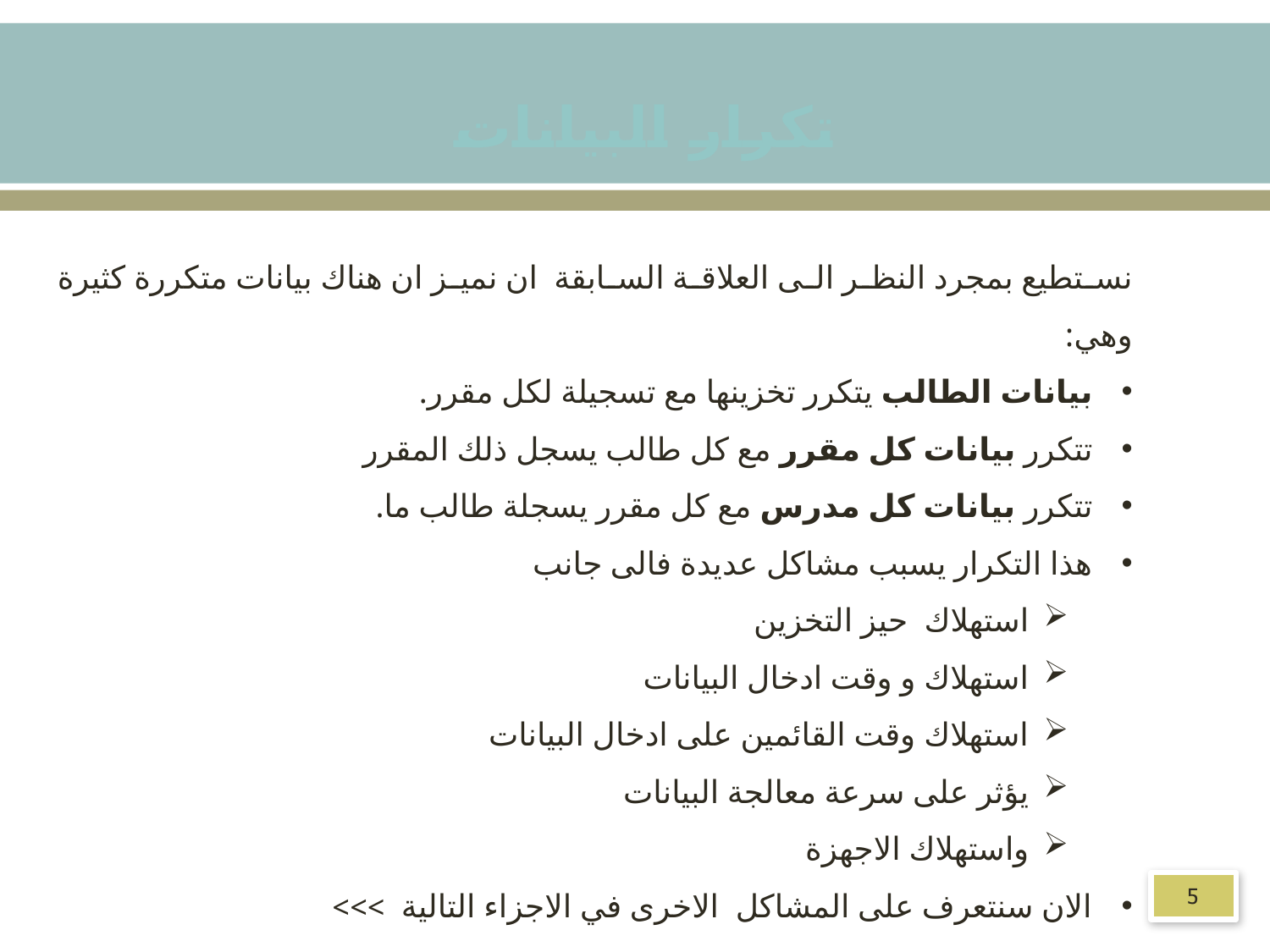

تكرار البيانات
نستطيع بمجرد النظر الى العلاقة السابقة  ان نميز ان هناك بيانات متكررة كثيرة وهي:
بيانات الطالب يتكرر تخزينها مع تسجيلة لكل مقرر.
تتكرر بيانات كل مقرر مع كل طالب يسجل ذلك المقرر
تتكرر بيانات كل مدرس مع كل مقرر يسجلة طالب ما.
هذا التكرار يسبب مشاكل عديدة فالى جانب
استهلاك  حيز التخزين
استهلاك و وقت ادخال البيانات
استهلاك وقت القائمين على ادخال البيانات
يؤثر على سرعة معالجة البيانات
واستهلاك الاجهزة
الان سنتعرف على المشاكل  الاخرى في الاجزاء التالية  >>>
5